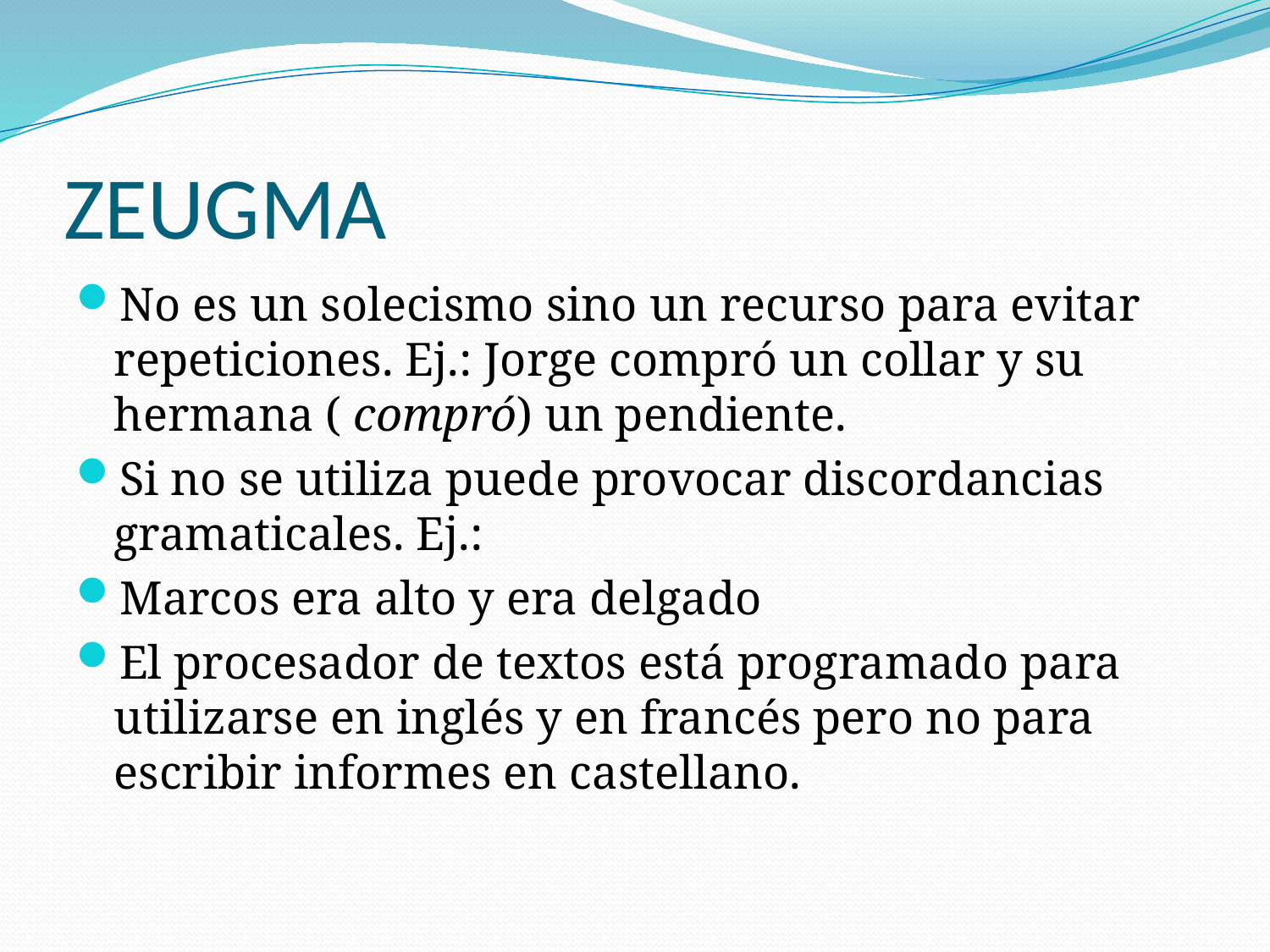

# ZEUGMA
No es un solecismo sino un recurso para evitar repeticiones. Ej.: Jorge compró un collar y su hermana ( compró) un pendiente.
Si no se utiliza puede provocar discordancias gramaticales. Ej.:
Marcos era alto y era delgado
El procesador de textos está programado para utilizarse en inglés y en francés pero no para escribir informes en castellano.